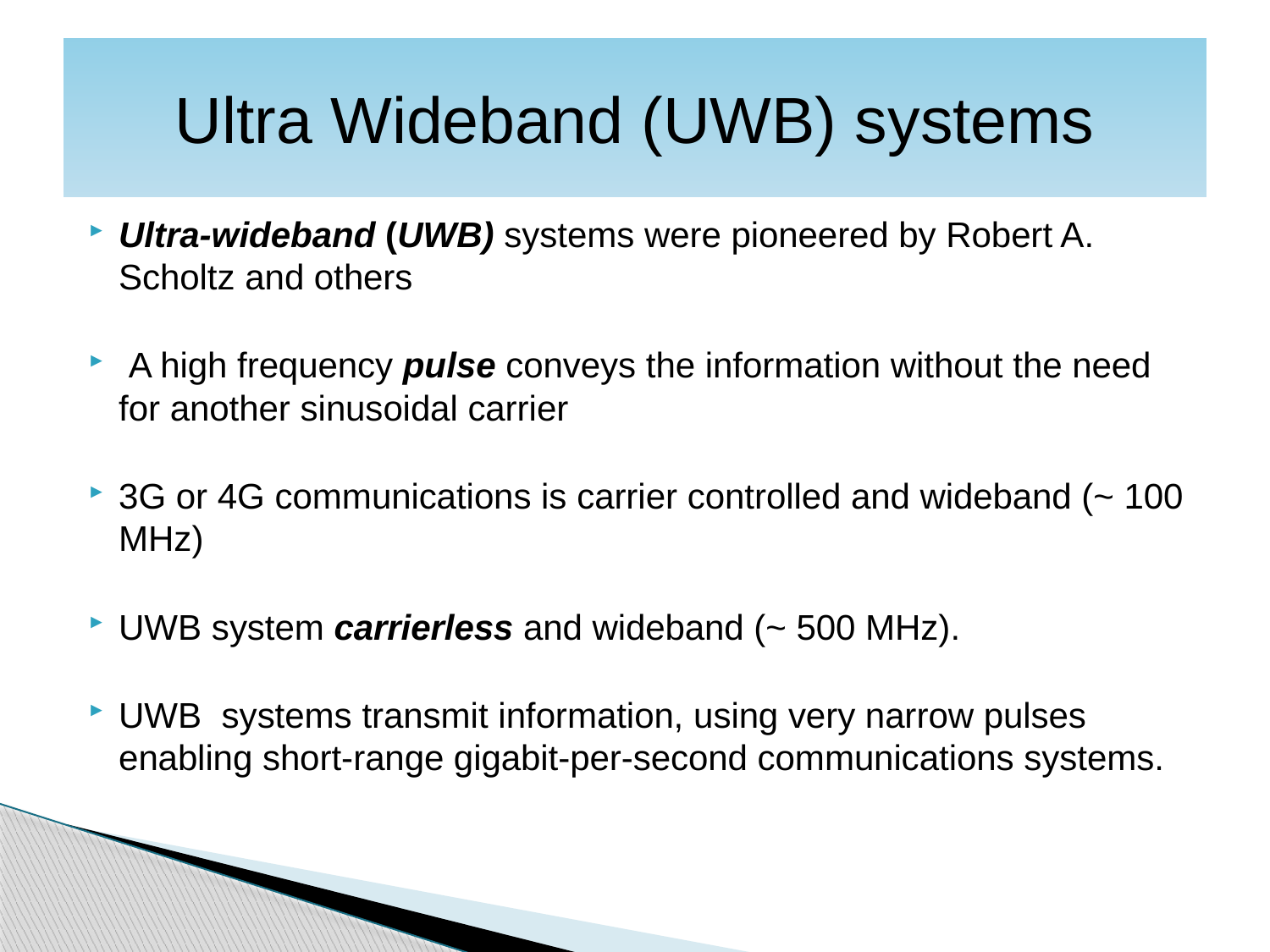

# Ultra Wideband (UWB) systems
Ultra-wideband (UWB) systems were pioneered by Robert A. Scholtz and others

 A high frequency pulse conveys the information without the need for another sinusoidal carrier

3G or 4G communications is carrier controlled and wideband (~ 100 MHz)

UWB system carrierless and wideband (~ 500 MHz).

UWB  systems transmit information, using very narrow pulses enabling short-range gigabit-per-second communications systems.